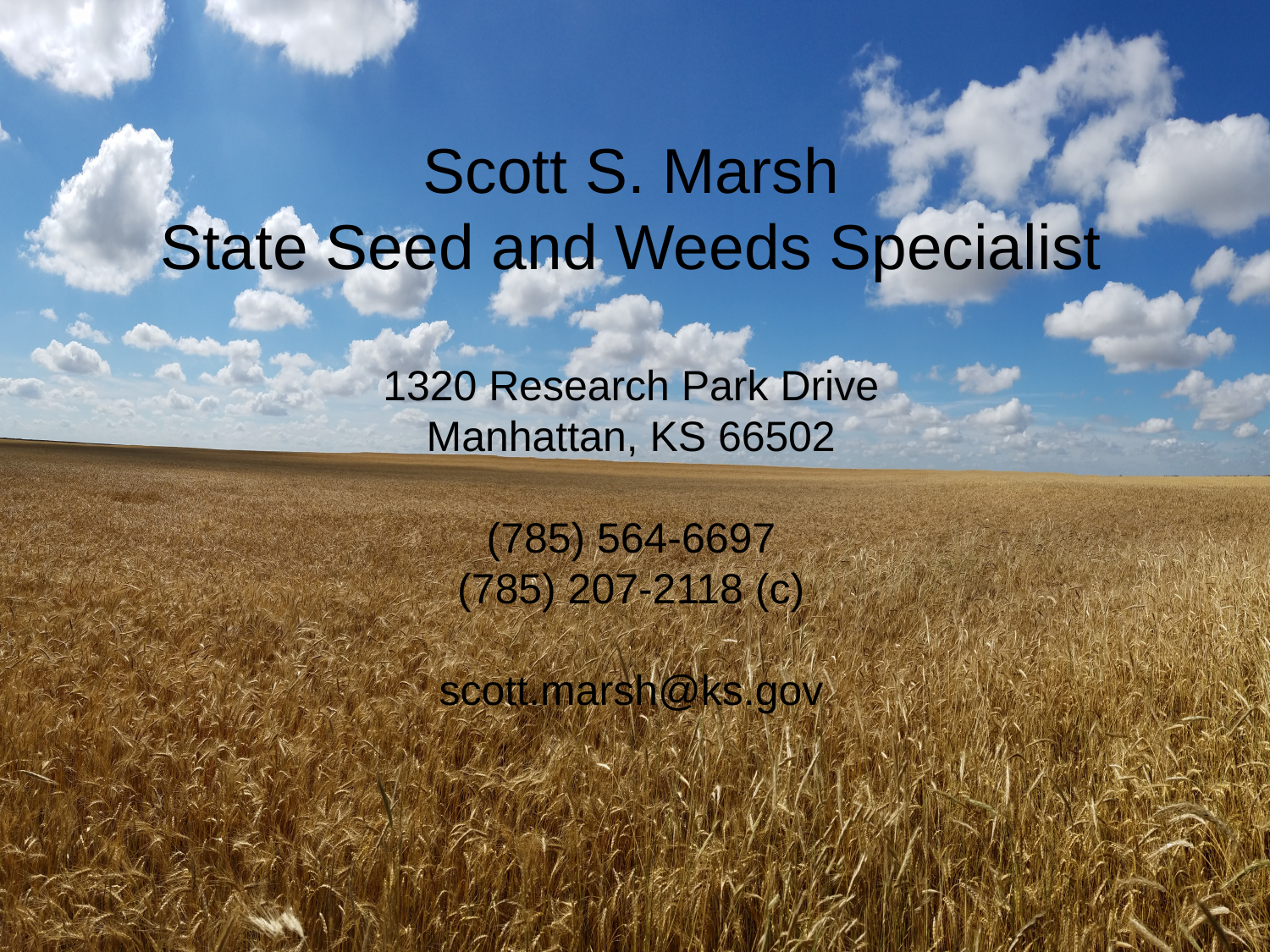

Scott S. Marsh
State Seed and Weeds Specialist

1320 Research Park Drive
Manhattan, KS 66502

(785) 564-6697
(785) 207-2118 (c)

scott.marsh@ks.gov